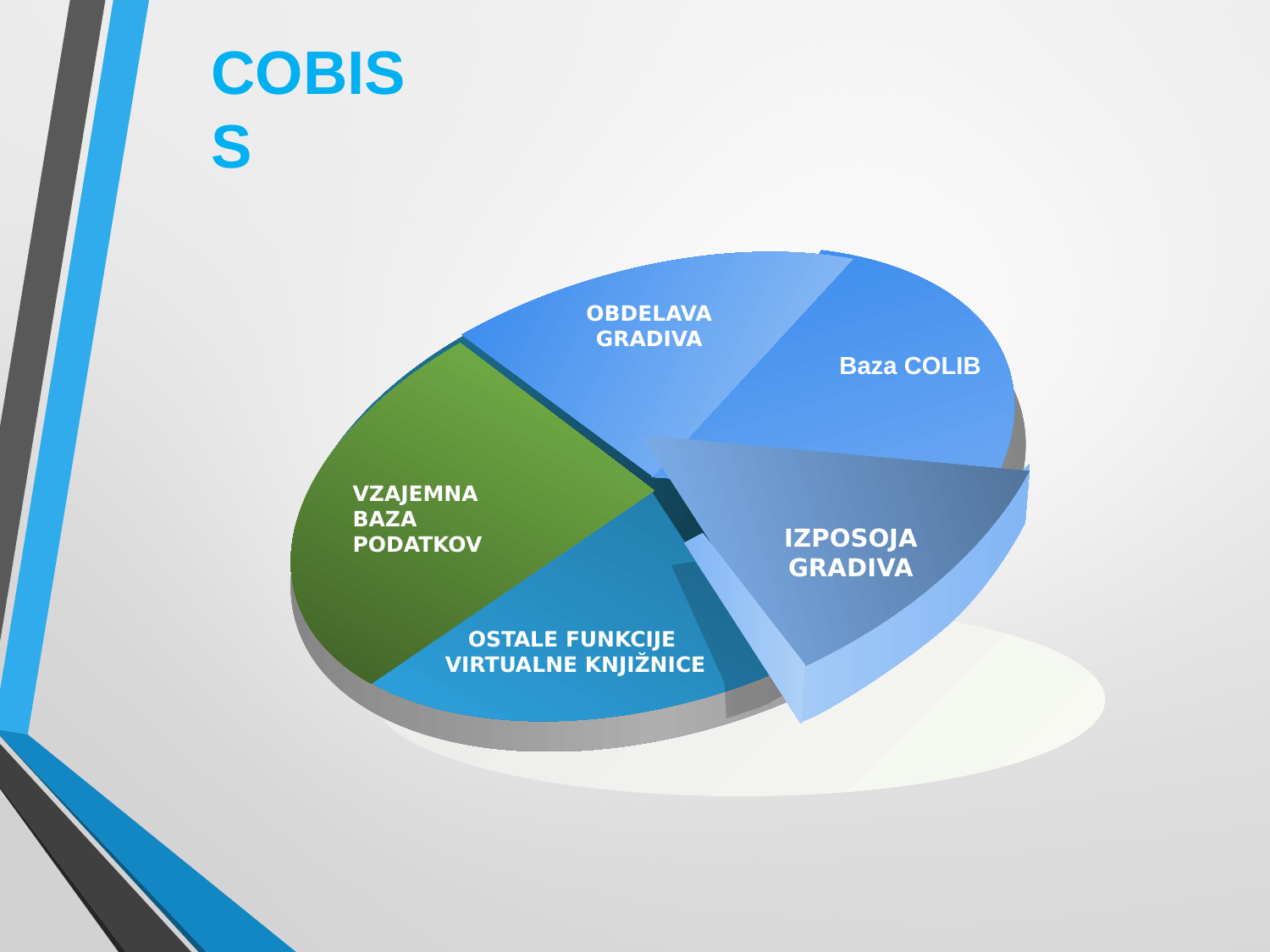

Cobiss

OBDELAVA
GRADIVA

Baza COLIB

VZAJEMNA
BAZA
PODATKOV
IZPOSOJA
GRADIVA

OSTALE FUNKCIJE
 VIRTUALNE KNJIŽNICE